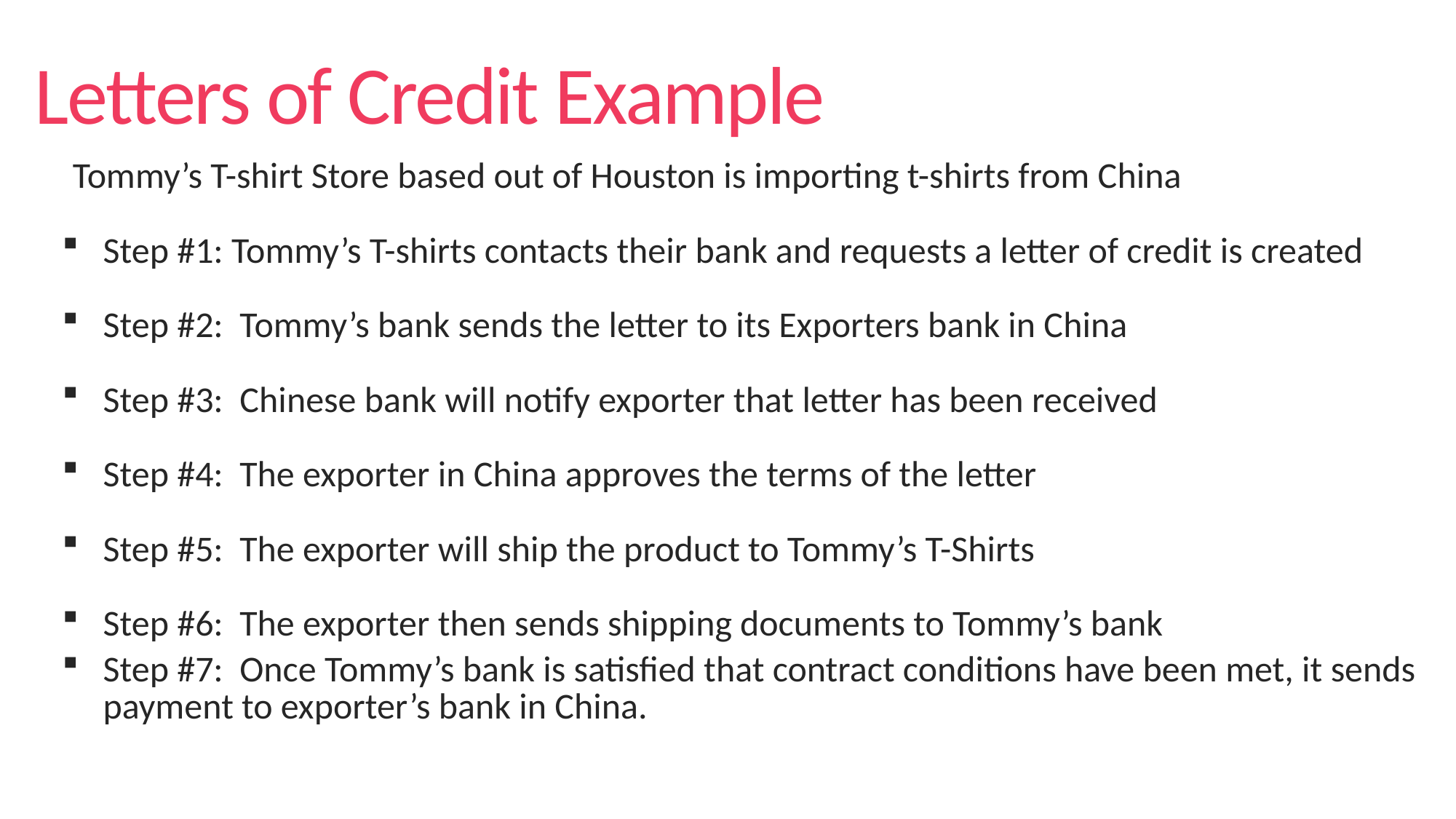

# Letters of Credit Example
Tommy’s T-shirt Store based out of Houston is importing t-shirts from China
Step #1: Tommy’s T-shirts contacts their bank and requests a letter of credit is created
Step #2:  Tommy’s bank sends the letter to its Exporters bank in China
Step #3:  Chinese bank will notify exporter that letter has been received
Step #4:  The exporter in China approves the terms of the letter
Step #5:  The exporter will ship the product to Tommy’s T-Shirts
Step #6:  The exporter then sends shipping documents to Tommy’s bank
Step #7:  Once Tommy’s bank is satisfied that contract conditions have been met, it sends payment to exporter’s bank in China.